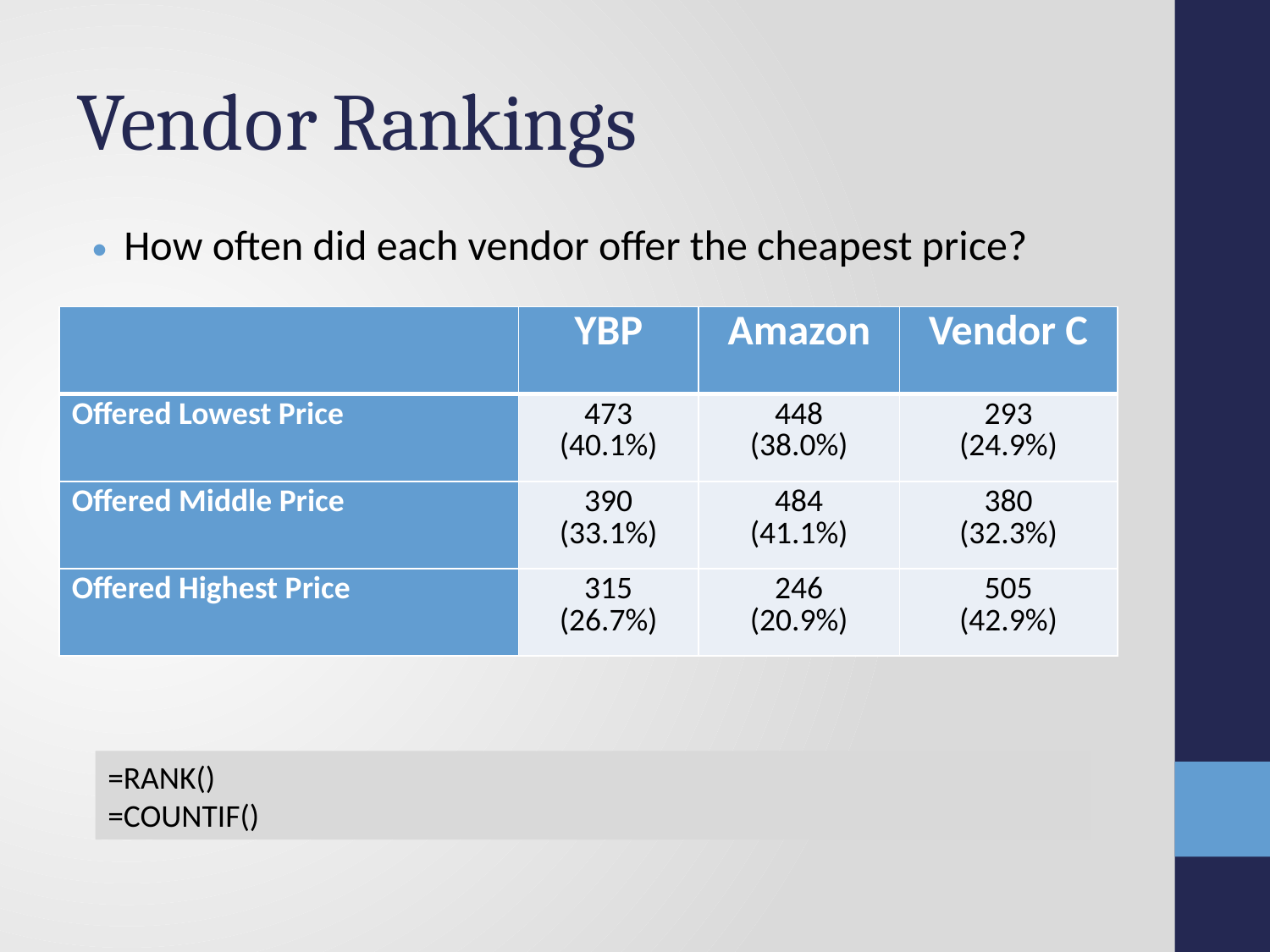

# Vendor Rankings
How often did each vendor offer the cheapest price?
|  | YBP | Amazon | Vendor C |
| --- | --- | --- | --- |
| Offered Lowest Price | 473 (40.1%) | 448 (38.0%) | 293 (24.9%) |
| Offered Middle Price | 390 (33.1%) | 484 (41.1%) | 380 (32.3%) |
| Offered Highest Price | 315 (26.7%) | 246 (20.9%) | 505 (42.9%) |
=RANK()
=COUNTIF()